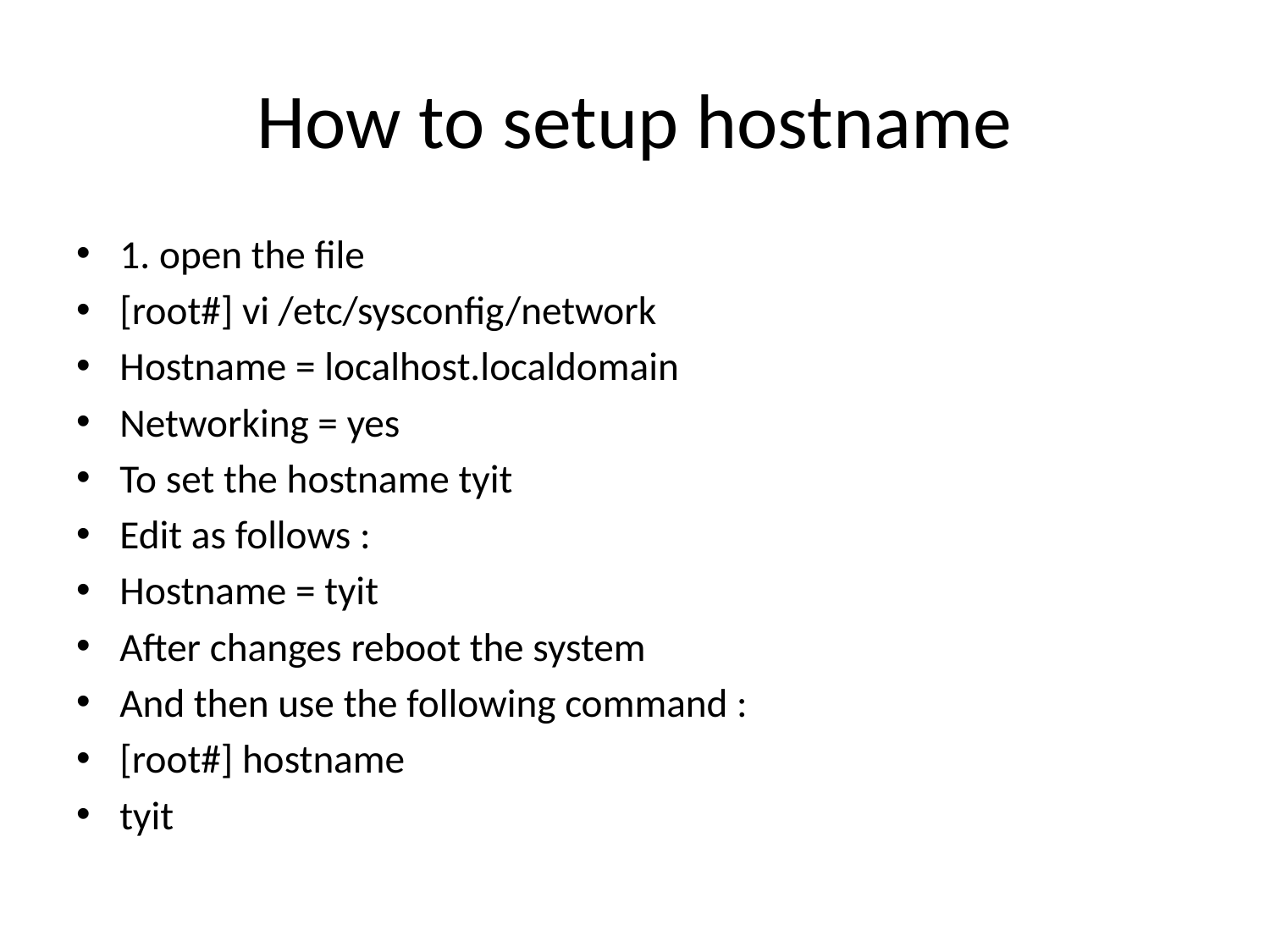

# How to setup hostname
1. open the file
[root#] vi /etc/sysconfig/network
Hostname = localhost.localdomain
Networking = yes
To set the hostname tyit
Edit as follows :
Hostname = tyit
After changes reboot the system
And then use the following command :
[root#] hostname
tyit